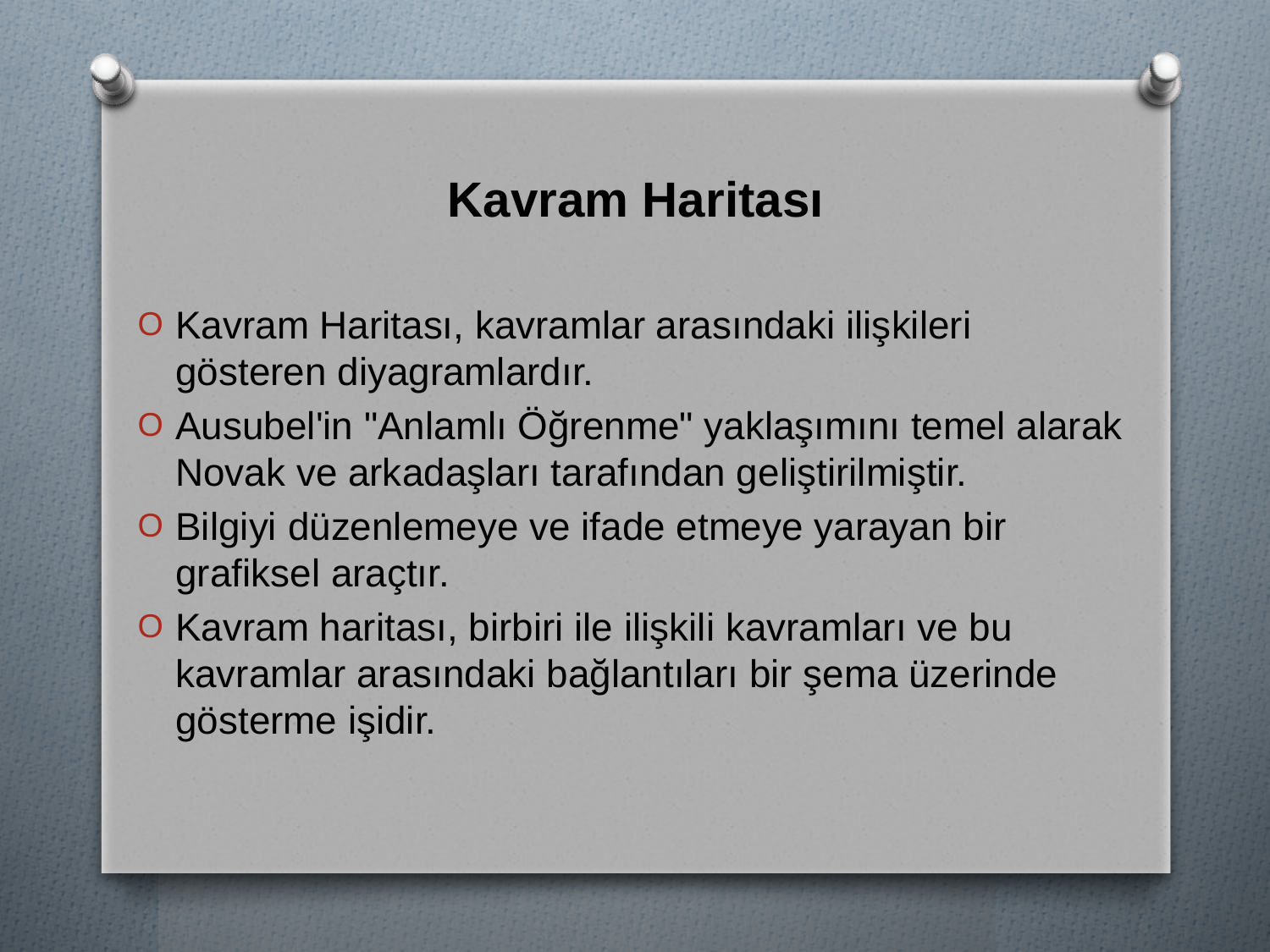

# Kavram Haritası
Kavram Haritası, kavramlar arasındaki ilişkileri gösteren diyagramlardır.
Ausubel'in "Anlamlı Öğrenme" yaklaşımını temel alarak Novak ve arkadaşları tarafından geliştirilmiştir.
Bilgiyi düzenlemeye ve ifade etmeye yarayan bir grafiksel araçtır.
Kavram haritası, birbiri ile ilişkili kavramları ve bu kavramlar arasındaki bağlantıları bir şema üzerinde gösterme işidir.